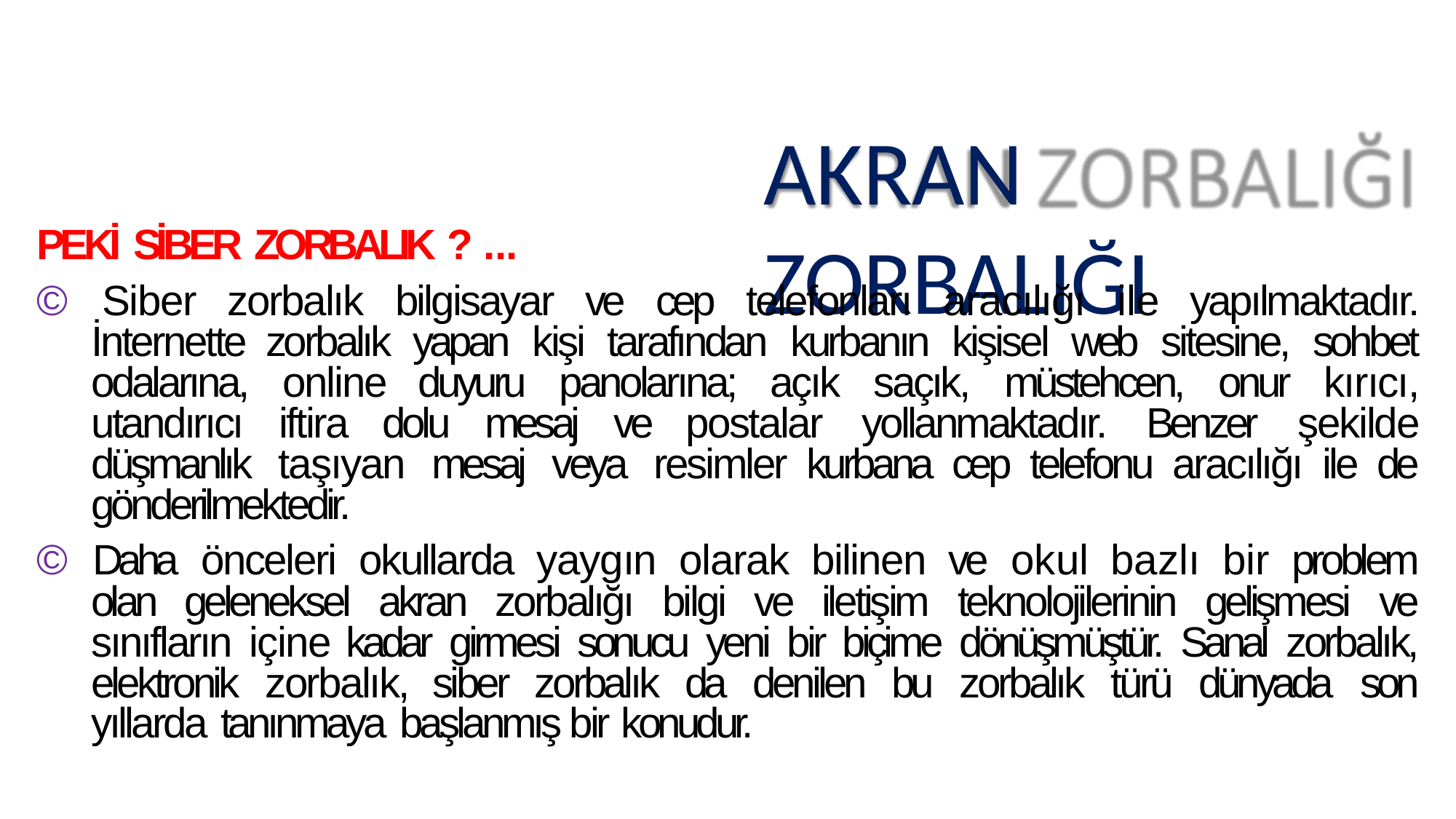

# AKRAN ZORBALIĞI
PEKİ SİBER ZORBALIK ? ...
© Siber zorbalık bilgisayar ve cep telefonları aracılığı ile yapılmaktadır. İnternette zorbalık yapan kişi tarafından kurbanın kişisel web sitesine, sohbet odalarına, online duyuru panolarına; açık saçık, müstehcen, onur kırıcı, utandırıcı iftira dolu mesaj ve postalar yollanmaktadır. Benzer şekilde düşmanlık taşıyan mesaj veya resimler kurbana cep telefonu aracılığı ile de gönderilmektedir.
© Daha önceleri okullarda yaygın olarak bilinen ve okul bazlı bir problem olan geleneksel akran zorbalığı bilgi ve iletişim teknolojilerinin gelişmesi ve sınıfların içine kadar girmesi sonucu yeni bir biçime dönüşmüştür. Sanal zorbalık, elektronik zorbalık, siber zorbalık da denilen bu zorbalık türü dünyada son yıllarda tanınmaya başlanmış bir konudur.